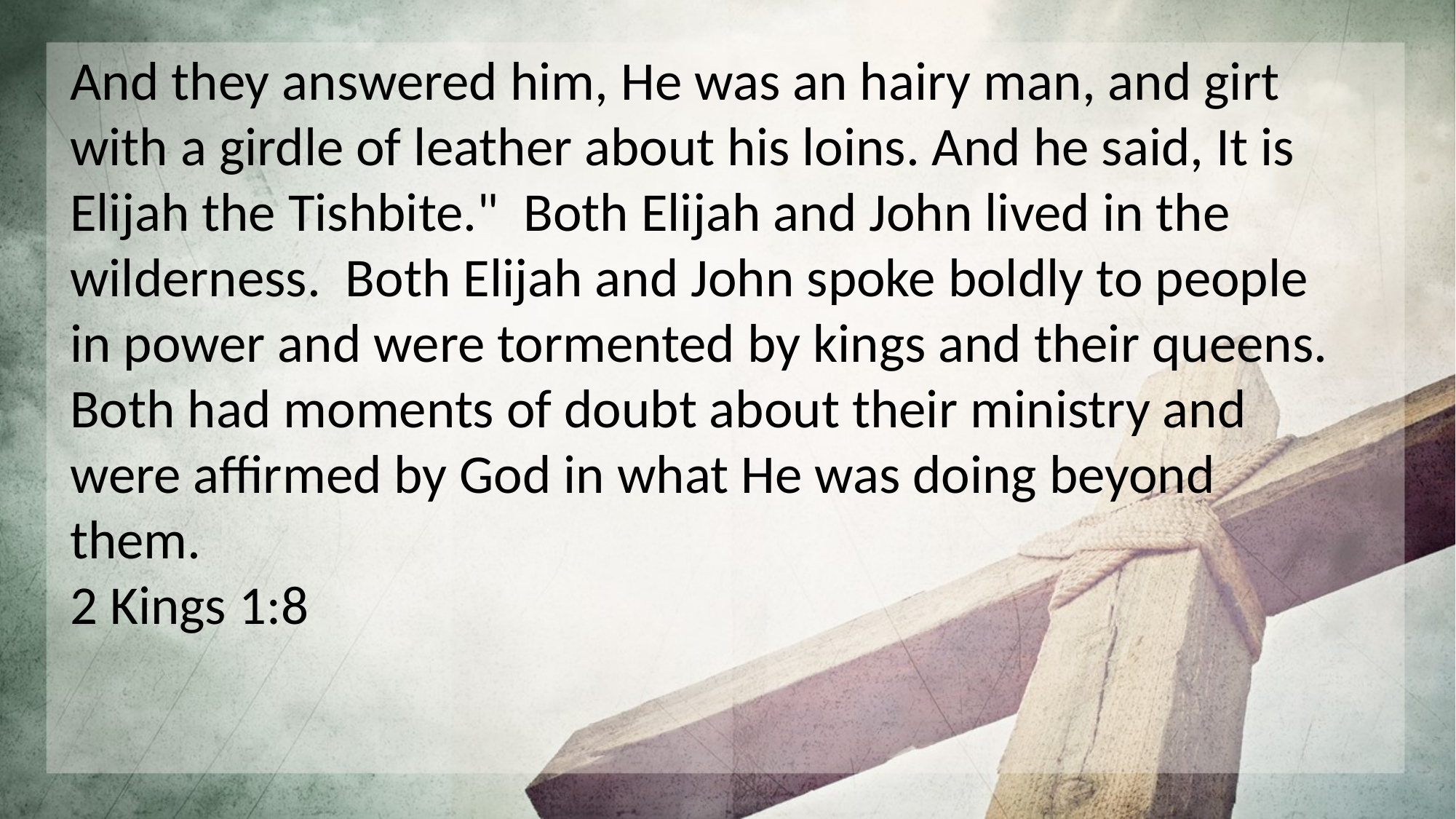

And they answered him, He was an hairy man, and girt with a girdle of leather about his loins. And he said, It is Elijah the Tishbite."  Both Elijah and John lived in the wilderness.  Both Elijah and John spoke boldly to people in power and were tormented by kings and their queens.  Both had moments of doubt about their ministry and were affirmed by God in what He was doing beyond them.
2 Kings 1:8